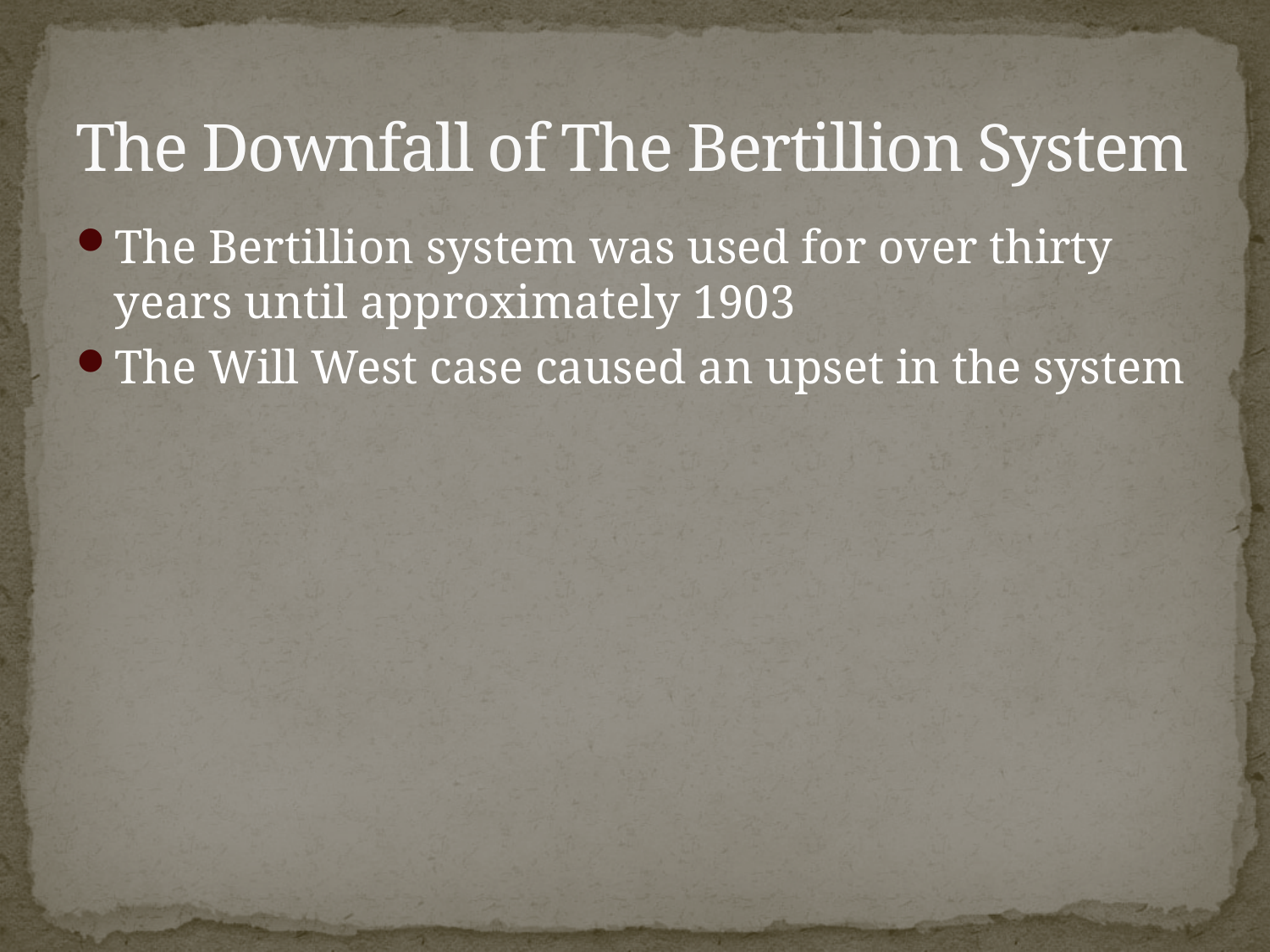

# The Downfall of The Bertillion System
The Bertillion system was used for over thirty years until approximately 1903
The Will West case caused an upset in the system